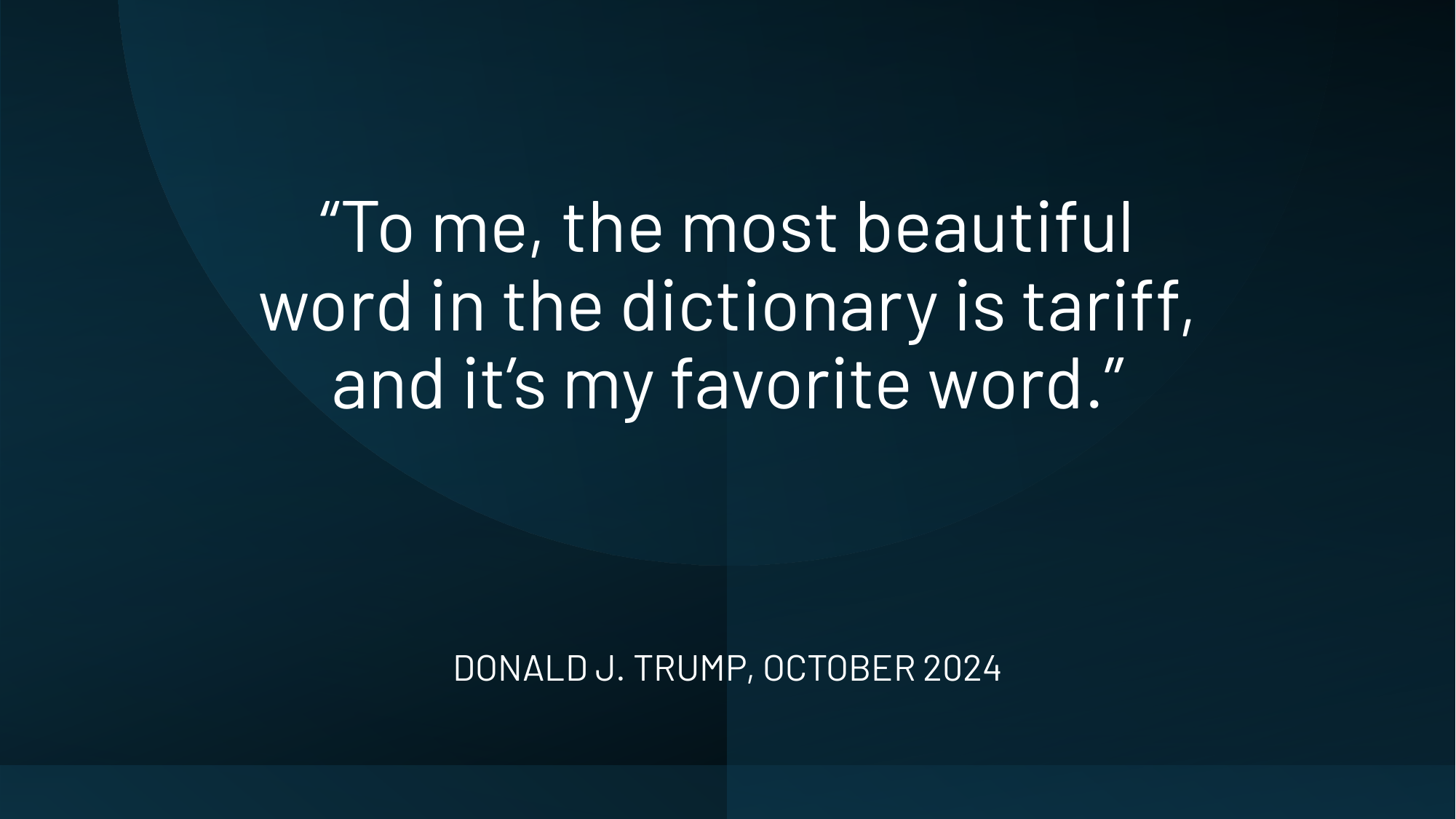

# “To me, the most beautiful word in the dictionary is tariff, and it’s my favorite word.”
DONALD J. TRUMP, OCTOBER 2024